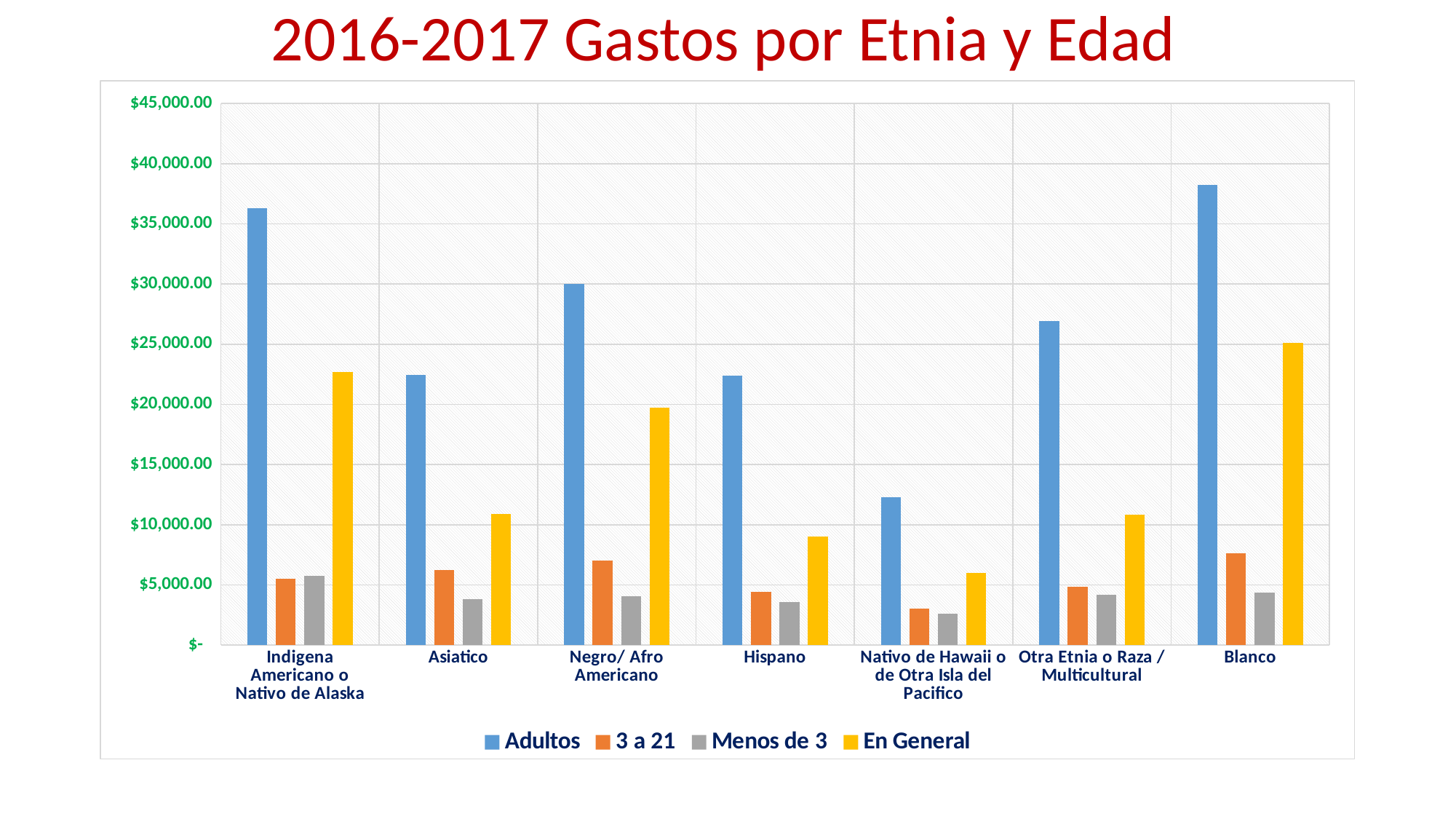

# 2016-2017 Gastos por Etnia y Edad

### Chart

| Category | Adultos | 3 a 21 | Menos de 3 | En General |
|---|---|---|---|---|
| Indigena Americano o Nativo de Alaska | 36327.0 | 5509.0 | 5756.0 | 22668.0 |
| Asiatico | 22435.0 | 6226.0 | 3802.0 | 10917.0 |
| Negro/ Afro Americano | 30033.0 | 7022.0 | 4079.0 | 19720.0 |
| Hispano | 22360.0 | 4418.0 | 3581.0 | 8991.0 |
| Nativo de Hawaii o de Otra Isla del Pacifico | 12257.0 | 3058.0 | 2587.0 | 5973.0 |
| Otra Etnia o Raza / Multicultural | 26929.0 | 4820.0 | 4206.0 | 10824.0 |
| Blanco | 38261.0 | 7612.0 | 4351.0 | 25112.0 |